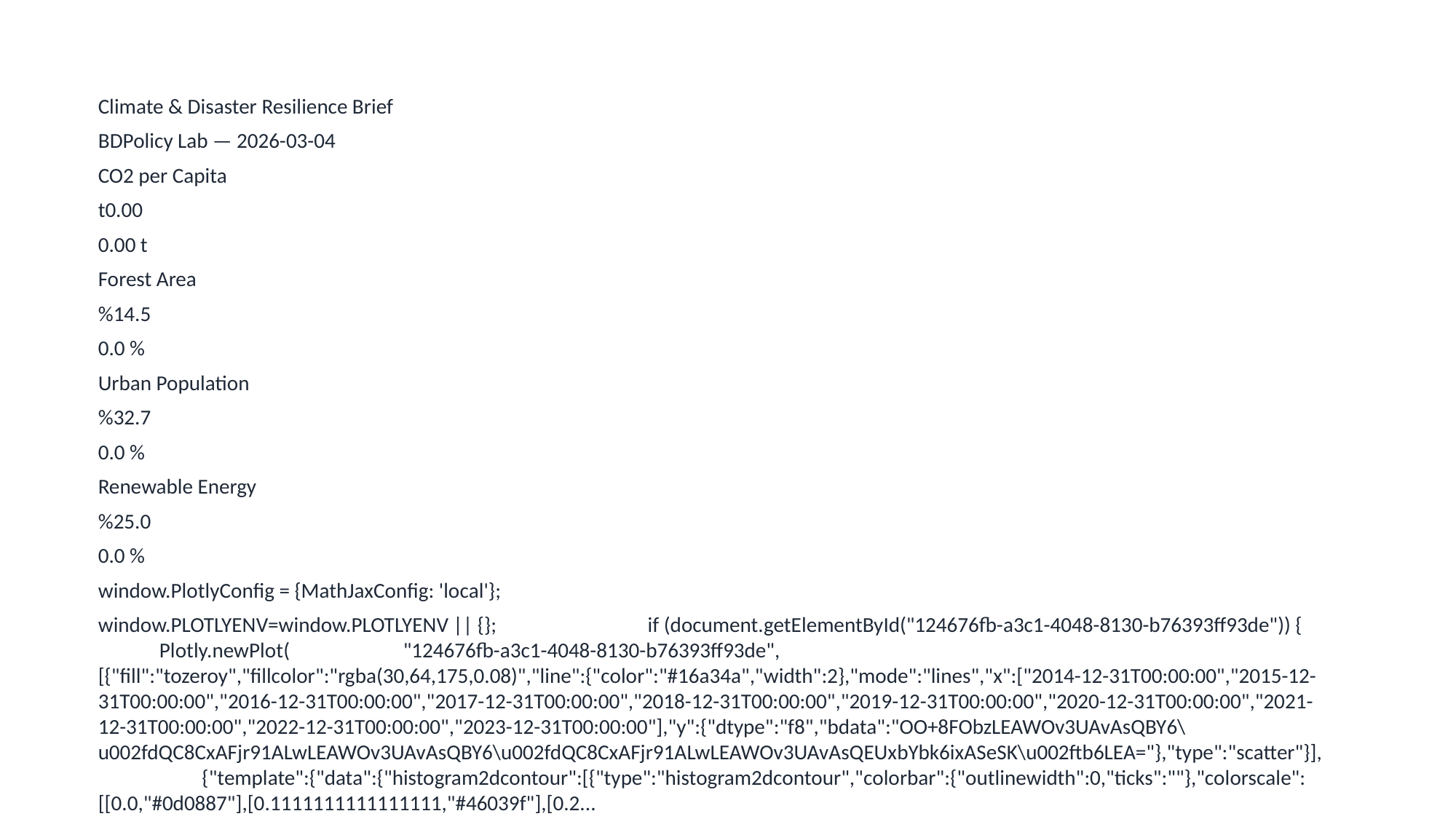

Climate & Disaster Resilience Brief
BDPolicy Lab — 2026-03-04
CO2 per Capita
t0.00
0.00 t
Forest Area
%14.5
0.0 %
Urban Population
%32.7
0.0 %
Renewable Energy
%25.0
0.0 %
window.PlotlyConfig = {MathJaxConfig: 'local'};
window.PLOTLYENV=window.PLOTLYENV || {};                                if (document.getElementById("124676fb-a3c1-4048-8130-b76393ff93de")) {                    Plotly.newPlot(                        "124676fb-a3c1-4048-8130-b76393ff93de",                        [{"fill":"tozeroy","fillcolor":"rgba(30,64,175,0.08)","line":{"color":"#16a34a","width":2},"mode":"lines","x":["2014-12-31T00:00:00","2015-12-31T00:00:00","2016-12-31T00:00:00","2017-12-31T00:00:00","2018-12-31T00:00:00","2019-12-31T00:00:00","2020-12-31T00:00:00","2021-12-31T00:00:00","2022-12-31T00:00:00","2023-12-31T00:00:00"],"y":{"dtype":"f8","bdata":"OO+8FObzLEAWOv3UAvAsQBY6\u002fdQC8CxAFjr91ALwLEAWOv3UAvAsQBY6\u002fdQC8CxAFjr91ALwLEAWOv3UAvAsQEUxbYbk6ixASeSK\u002ftb6LEA="},"type":"scatter"}],                        {"template":{"data":{"histogram2dcontour":[{"type":"histogram2dcontour","colorbar":{"outlinewidth":0,"ticks":""},"colorscale":[[0.0,"#0d0887"],[0.1111111111111111,"#46039f"],[0.2...